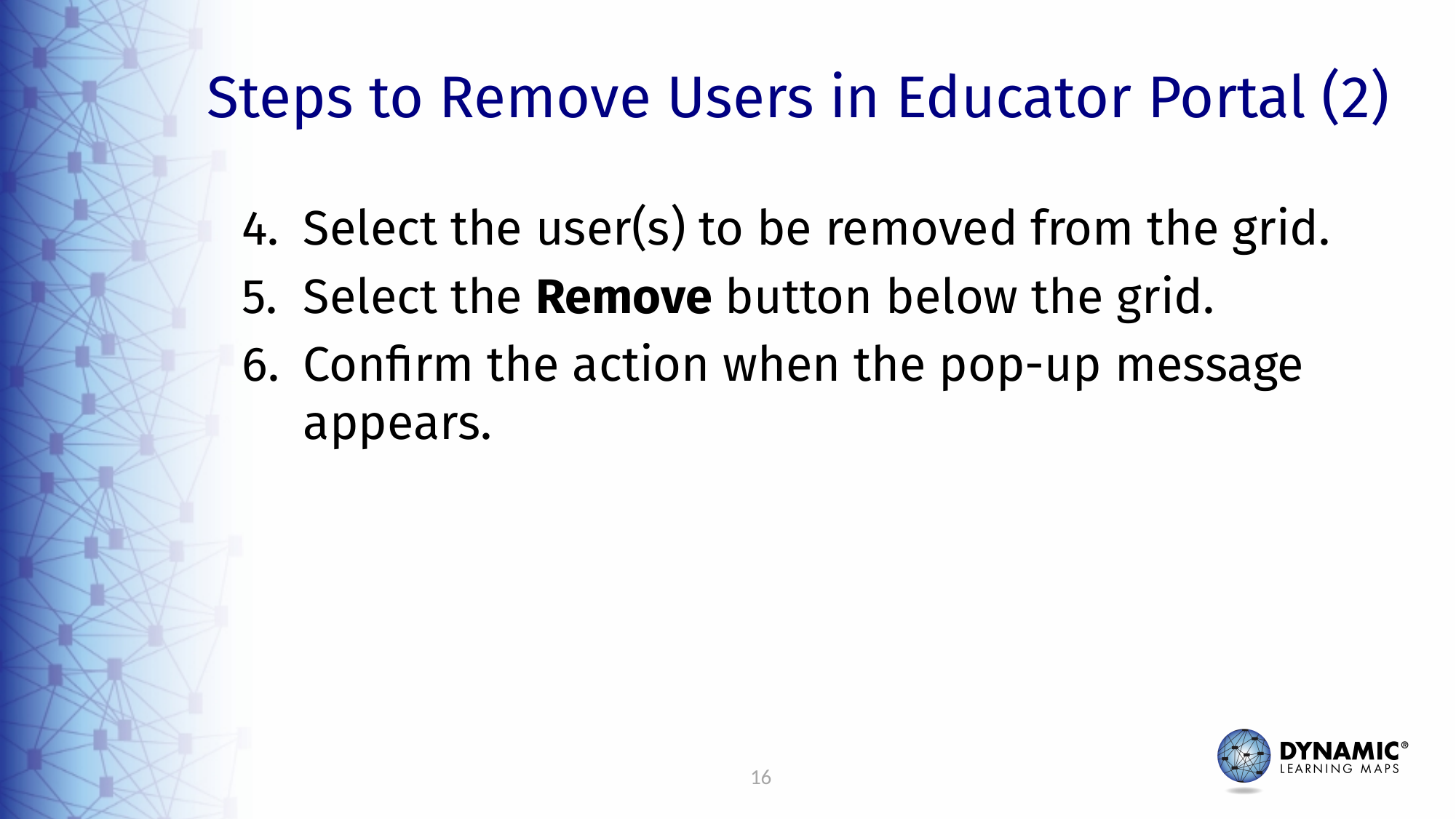

# Steps to Remove Users in Educator Portal (2)
Select the user(s) to be removed from the grid.
Select the Remove button below the grid.
Confirm the action when the pop-up message appears.